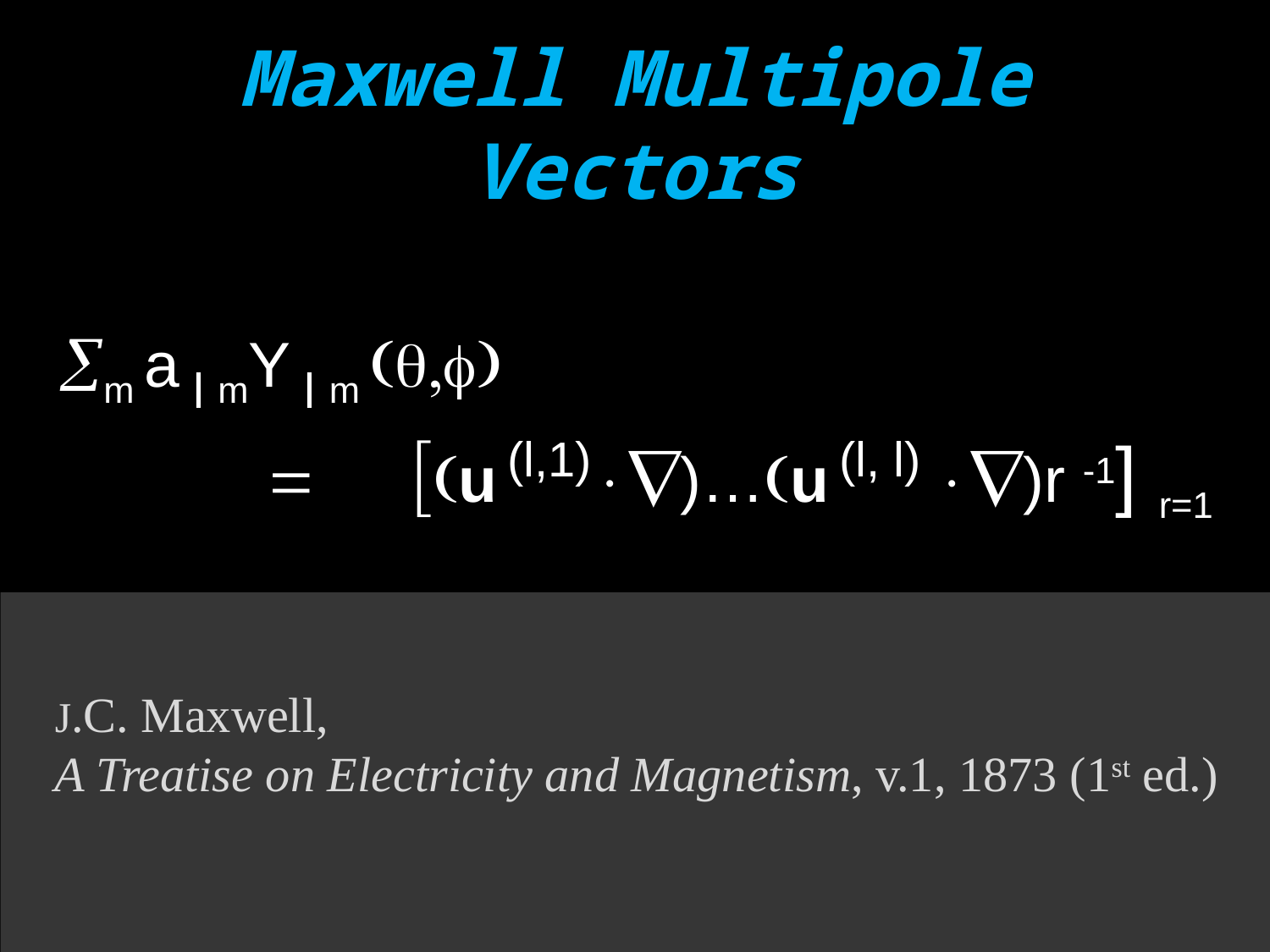

# Maxwell Multipole Vectors
   ∑m a l mY l m (θ,φ)
		=   [(u (l,1)⋅∇)…(u (l, l) ⋅∇)r -1] r=1
J.C. Maxwell,
A Treatise on Electricity and Magnetism, v.1, 1873 (1st ed.)